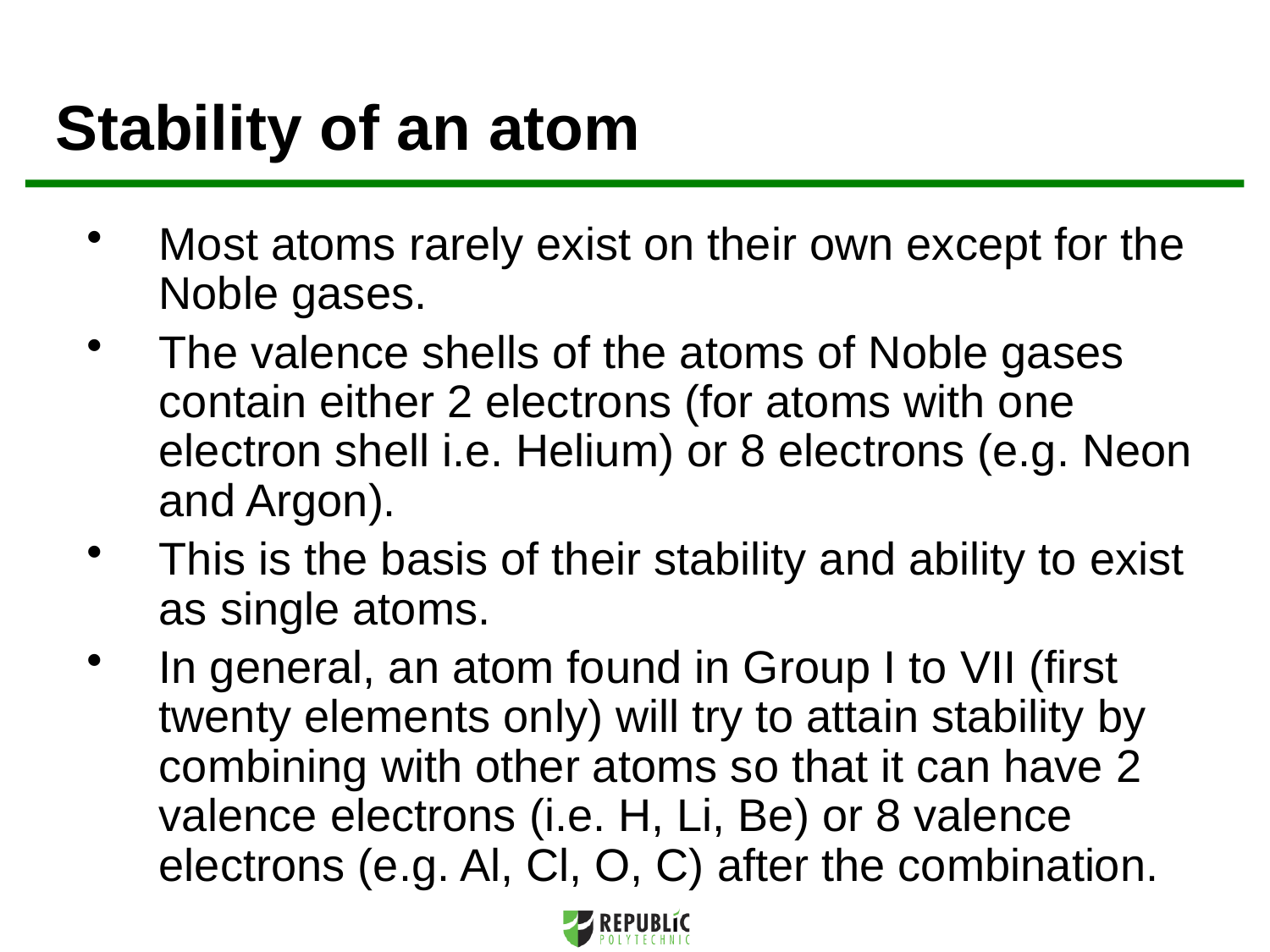

Stability of an atom
Most atoms rarely exist on their own except for the Noble gases.
The valence shells of the atoms of Noble gases contain either 2 electrons (for atoms with one electron shell i.e. Helium) or 8 electrons (e.g. Neon and Argon).
This is the basis of their stability and ability to exist as single atoms.
In general, an atom found in Group I to VII (first twenty elements only) will try to attain stability by combining with other atoms so that it can have 2 valence electrons (i.e. H, Li, Be) or 8 valence electrons (e.g. Al, Cl, O, C) after the combination.